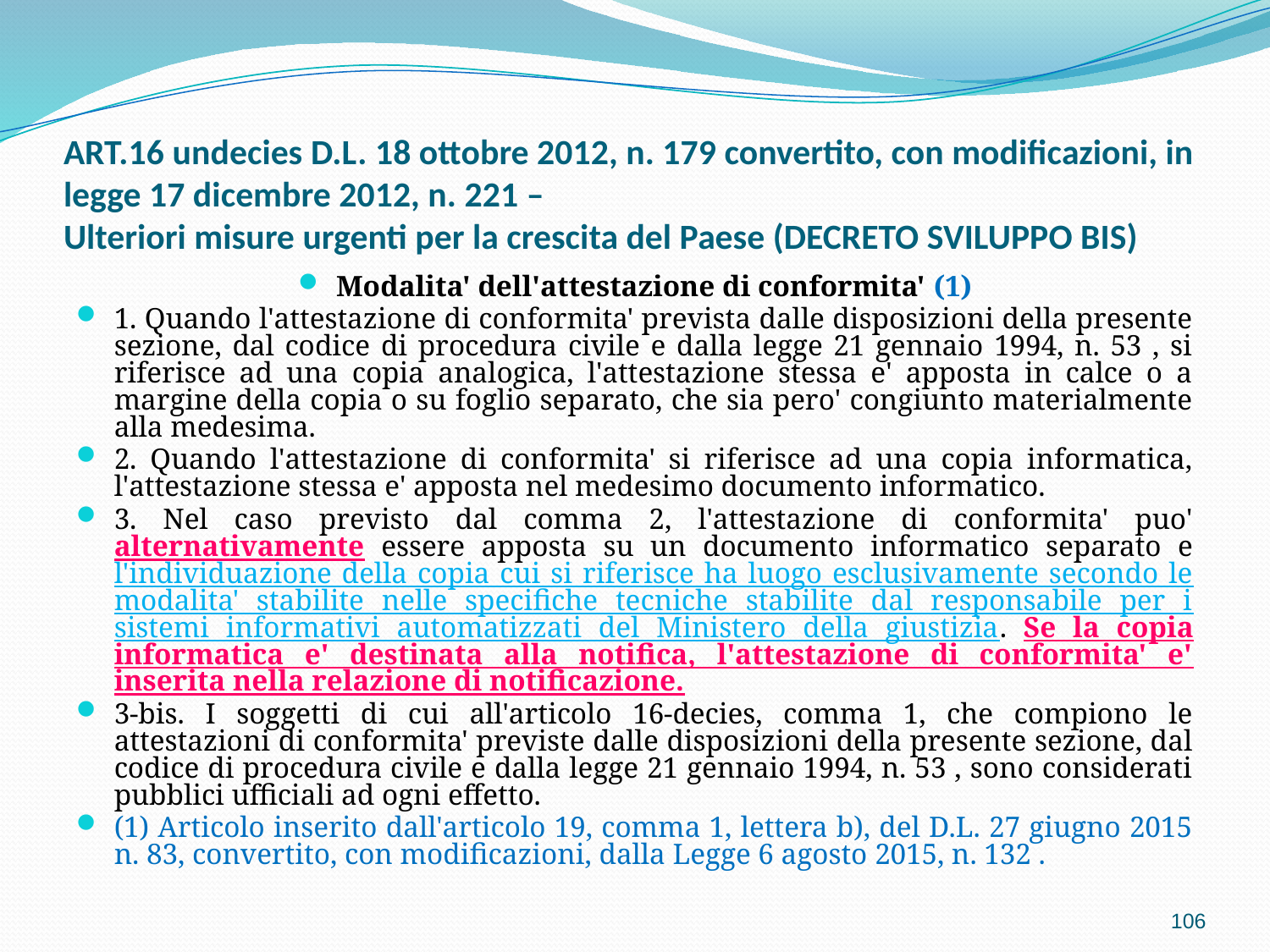

# ART.16 undecies D.L. 18 ottobre 2012, n. 179 convertito, con modificazioni, in legge 17 dicembre 2012, n. 221 – Ulteriori misure urgenti per la crescita del Paese (DECRETO SVILUPPO BIS)
Modalita' dell'attestazione di conformita' (1)
1. Quando l'attestazione di conformita' prevista dalle disposizioni della presente sezione, dal codice di procedura civile e dalla legge 21 gennaio 1994, n. 53 , si riferisce ad una copia analogica, l'attestazione stessa e' apposta in calce o a margine della copia o su foglio separato, che sia pero' congiunto materialmente alla medesima.
2. Quando l'attestazione di conformita' si riferisce ad una copia informatica, l'attestazione stessa e' apposta nel medesimo documento informatico.
3. Nel caso previsto dal comma 2, l'attestazione di conformita' puo' alternativamente essere apposta su un documento informatico separato e l'individuazione della copia cui si riferisce ha luogo esclusivamente secondo le modalita' stabilite nelle specifiche tecniche stabilite dal responsabile per i sistemi informativi automatizzati del Ministero della giustizia. Se la copia informatica e' destinata alla notifica, l'attestazione di conformita' e' inserita nella relazione di notificazione.
3-bis. I soggetti di cui all'articolo 16-decies, comma 1, che compiono le attestazioni di conformita' previste dalle disposizioni della presente sezione, dal codice di procedura civile e dalla legge 21 gennaio 1994, n. 53 , sono considerati pubblici ufficiali ad ogni effetto.
(1) Articolo inserito dall'articolo 19, comma 1, lettera b), del D.L. 27 giugno 2015 n. 83, convertito, con modificazioni, dalla Legge 6 agosto 2015, n. 132 .
106